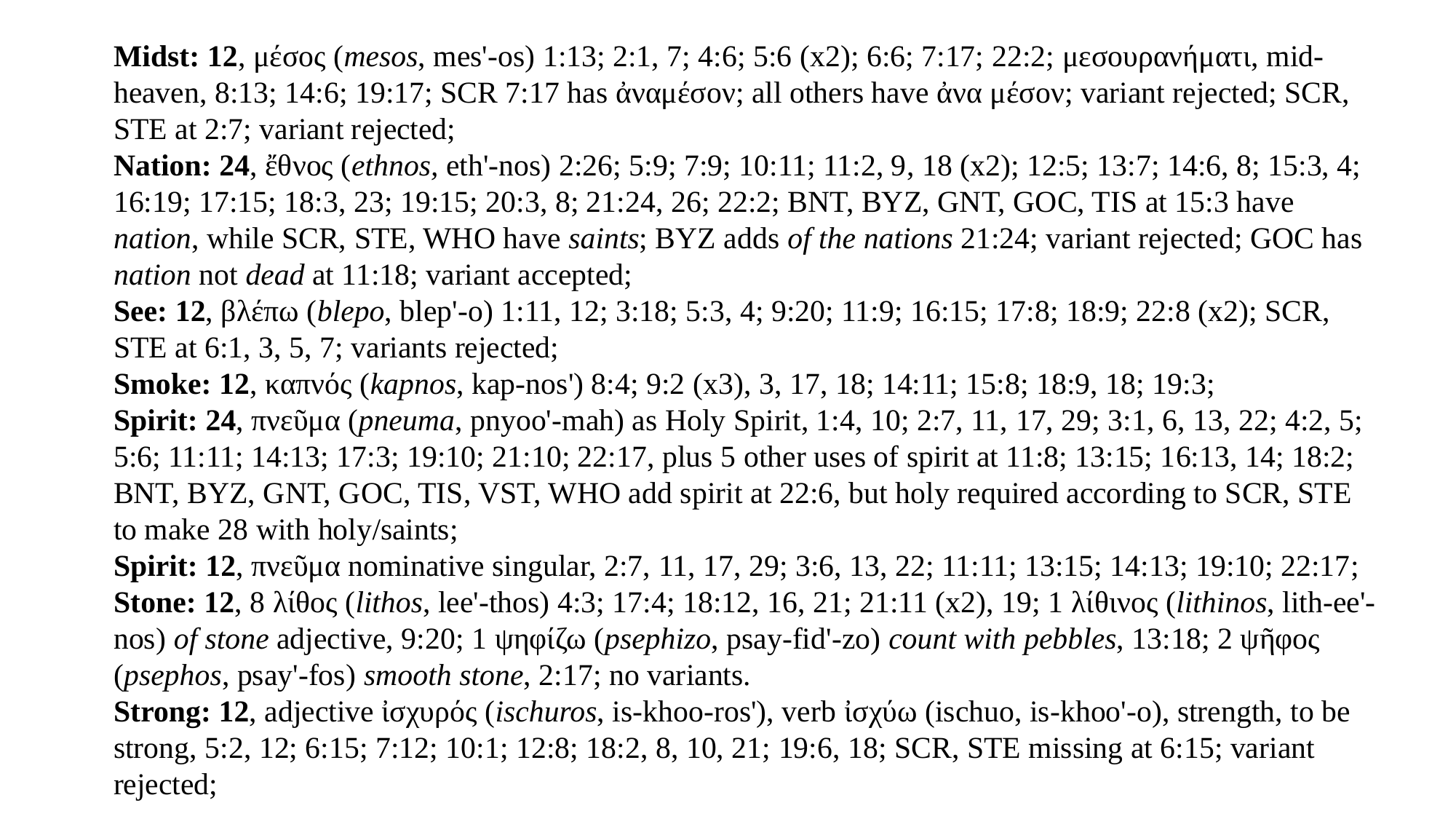

Midst: 12, μέσος (mesos, mes'-os) 1:13; 2:1, 7; 4:6; 5:6 (x2); 6:6; 7:17; 22:2; μεσουρανήματι, mid-heaven, 8:13; 14:6; 19:17; SCR 7:17 has ἀναμέσον; all others have ἀνα μέσον; variant rejected; SCR, STE at 2:7; variant rejected;
Nation: 24, ἔθνος (ethnos, eth'-nos) 2:26; 5:9; 7:9; 10:11; 11:2, 9, 18 (x2); 12:5; 13:7; 14:6, 8; 15:3, 4; 16:19; 17:15; 18:3, 23; 19:15; 20:3, 8; 21:24, 26; 22:2; BNT, BYZ, GNT, GOC, TIS at 15:3 have nation, while SCR, STE, WHO have saints; BYZ adds of the nations 21:24; variant rejected; GOC has nation not dead at 11:18; variant accepted;
See: 12, βλέπω (blepo, blep'-o) 1:11, 12; 3:18; 5:3, 4; 9:20; 11:9; 16:15; 17:8; 18:9; 22:8 (x2); SCR, STE at 6:1, 3, 5, 7; variants rejected;
Smoke: 12, καπνός (kapnos, kap-nos') 8:4; 9:2 (x3), 3, 17, 18; 14:11; 15:8; 18:9, 18; 19:3;
Spirit: 24, πνεῦμα (pneuma, pnyoo'-mah) as Holy Spirit, 1:4, 10; 2:7, 11, 17, 29; 3:1, 6, 13, 22; 4:2, 5; 5:6; 11:11; 14:13; 17:3; 19:10; 21:10; 22:17, plus 5 other uses of spirit at 11:8; 13:15; 16:13, 14; 18:2; BNT, BYZ, GNT, GOC, TIS, VST, WHO add spirit at 22:6, but holy required according to SCR, STE to make 28 with holy/saints;
Spirit: 12, πνεῦμα nominative singular, 2:7, 11, 17, 29; 3:6, 13, 22; 11:11; 13:15; 14:13; 19:10; 22:17;
Stone: 12, 8 λίθος (lithos, lee'-thos) 4:3; 17:4; 18:12, 16, 21; 21:11 (x2), 19; 1 λίθινος (lithinos, lith-ee'-nos) of stone adjective, 9:20; 1 ψηφίζω (psephizo, psay-fid'-zo) count with pebbles, 13:18; 2 ψῆφος (psephos, psay'-fos) smooth stone, 2:17; no variants.
Strong: 12, adjective ἰσχυρός (ischuros, is-khoo-ros'), verb ἰσχύω (ischuo, is-khoo'-o), strength, to be strong, 5:2, 12; 6:15; 7:12; 10:1; 12:8; 18:2, 8, 10, 21; 19:6, 18; SCR, STE missing at 6:15; variant rejected;